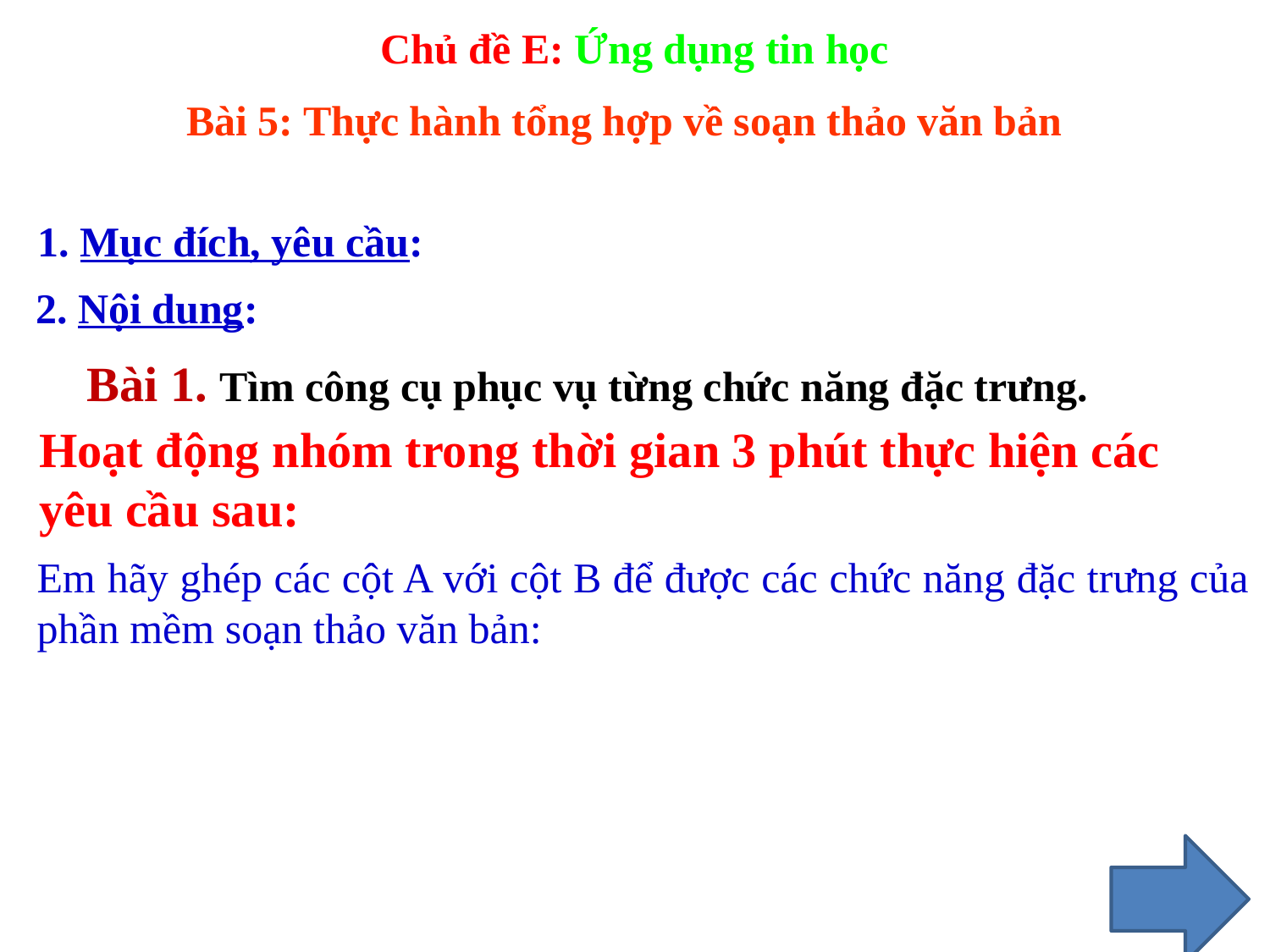

Chủ đề E: Ứng dụng tin học
Bài 5: Thực hành tổng hợp về soạn thảo văn bản
1. Mục đích, yêu cầu:
2. Nội dung:
Bài 1. Tìm công cụ phục vụ từng chức năng đặc trưng.

Hoạt động nhóm trong thời gian 3 phút thực hiện các yêu cầu sau:

Em hãy ghép các cột A với cột B để được các chức năng đặc trưng của phần mềm soạn thảo văn bản: